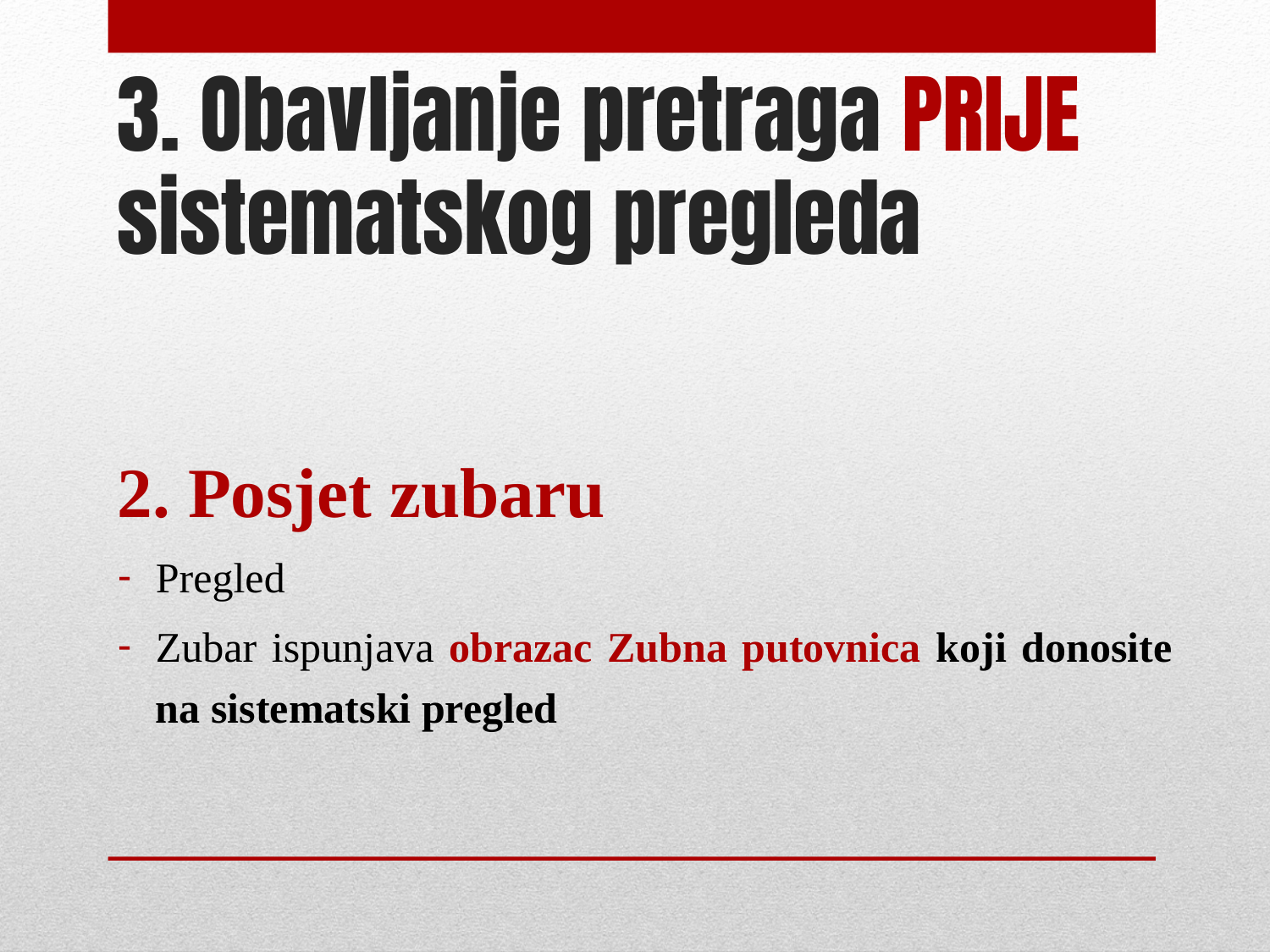

# 3. Obavljanje pretraga PRIJE sistematskog pregleda
2. Posjet zubaru
Pregled
Zubar ispunjava obrazac Zubna putovnica koji donosite na sistematski pregled